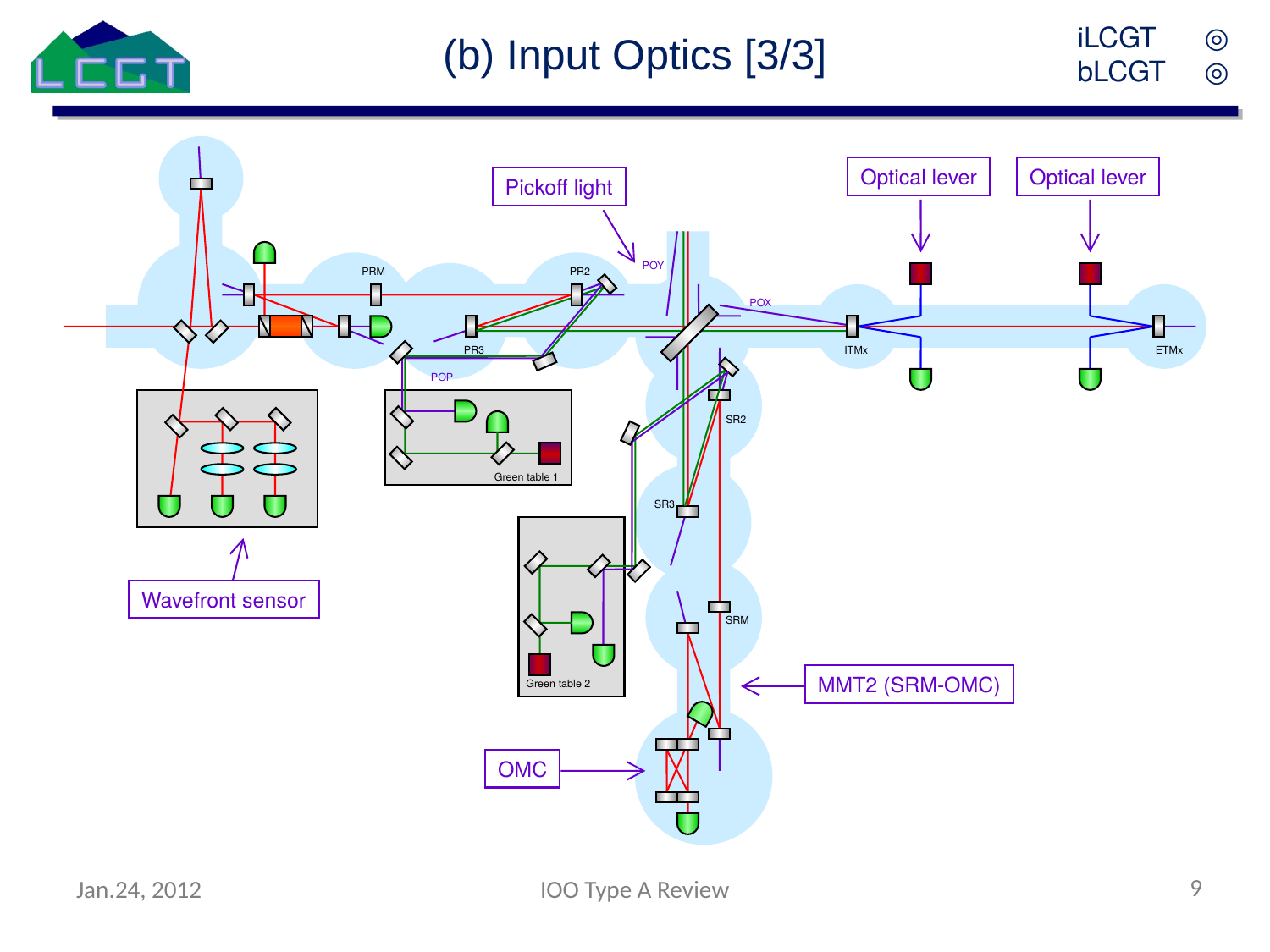

(b) Input Optics [3/3]
iLCGT	◎
bLCGT	◎

Optical lever
Optical lever
Pickoff light

POY
PRM
PR2

POX

PR3

ITMx

ETMx

POP

SR2

Green table 1

SR3

Wavefront sensor

SRM

MMT2 (SRM-OMC)
Green table 2

OMC

9
Jan.24, 2012
IOO Type A Review